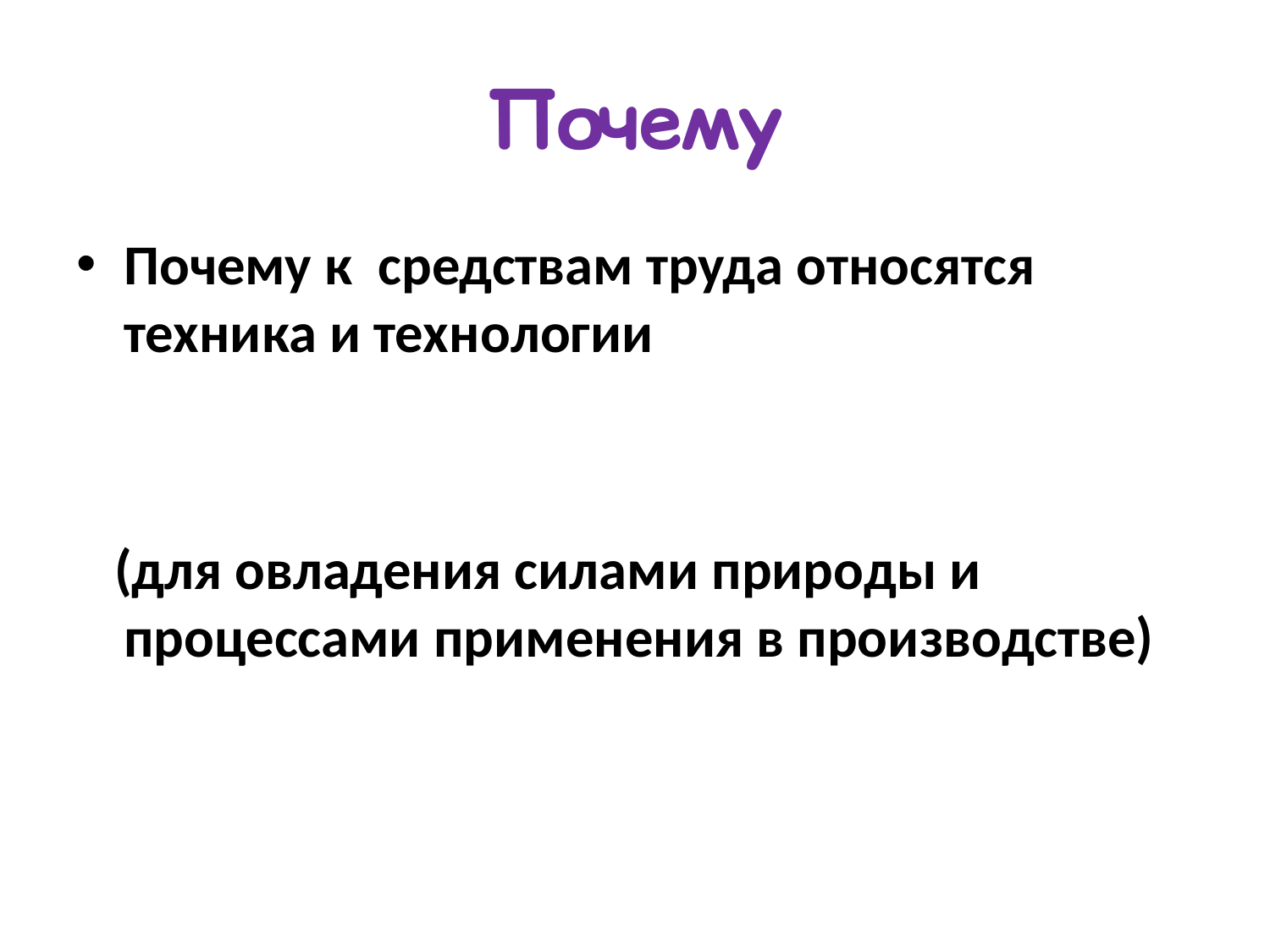

# Почему
Почему к  средствам труда относятся техника и технологии

   (для овладения силами природы и процессами применения в производстве)